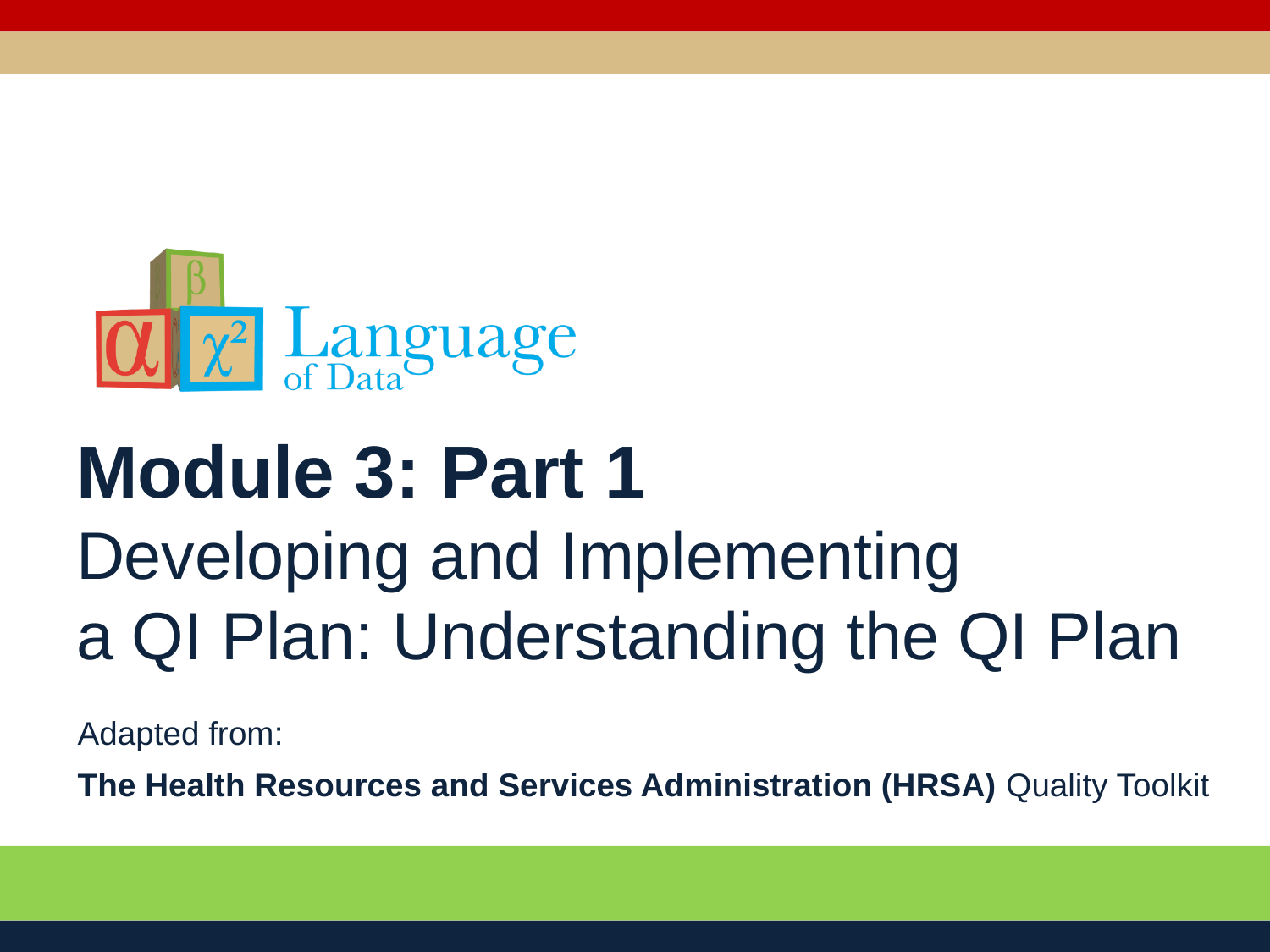

# Module 3: Part 1 Developing and Implementing a QI Plan: Understanding the QI Plan
Adapted from:
The Health Resources and Services Administration (HRSA) Quality Toolkit